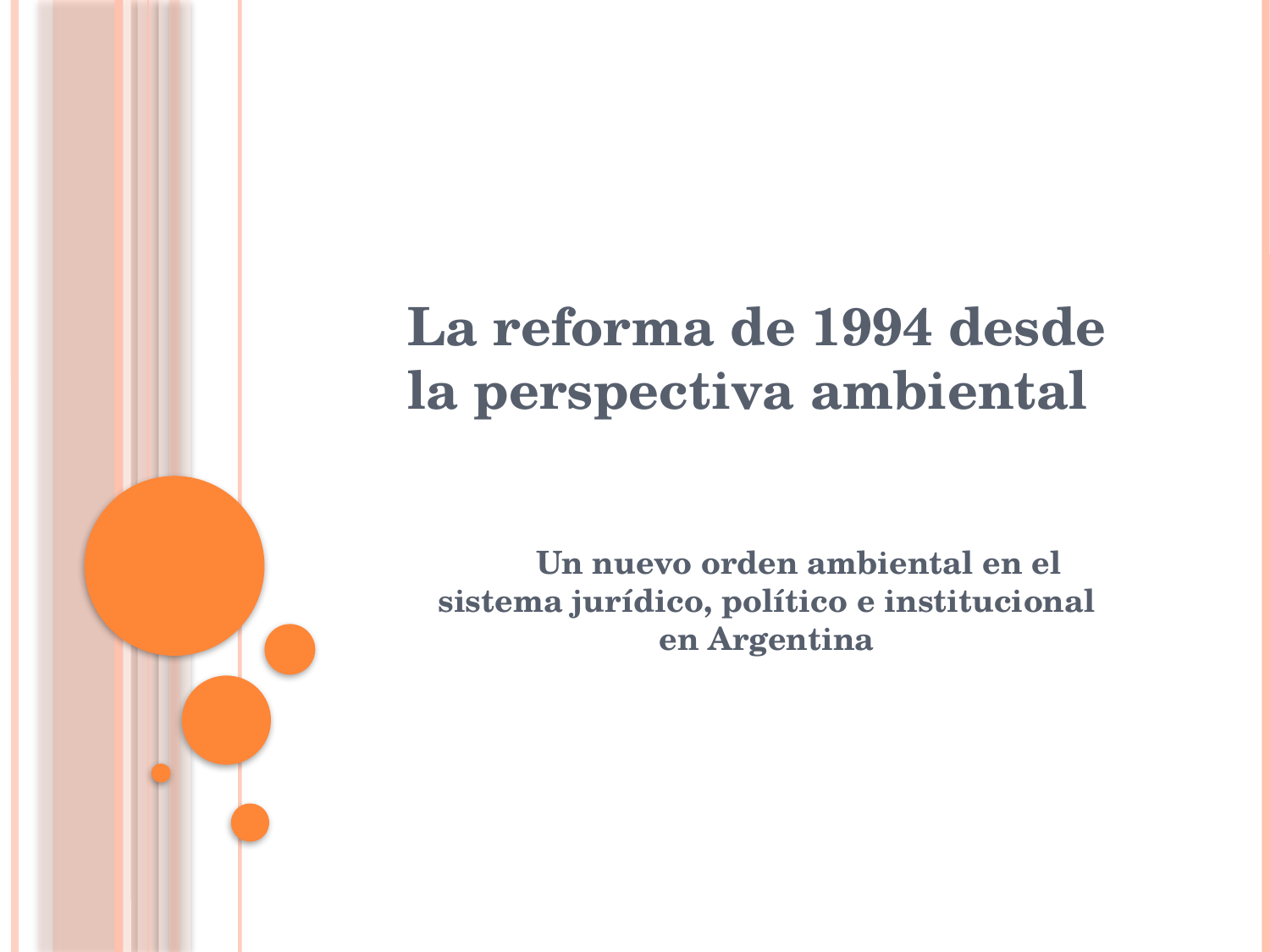

La reforma de 1994 desde la perspectiva ambiental
       Un nuevo orden ambiental en el sistema jurídico, político e institucional en Argentina